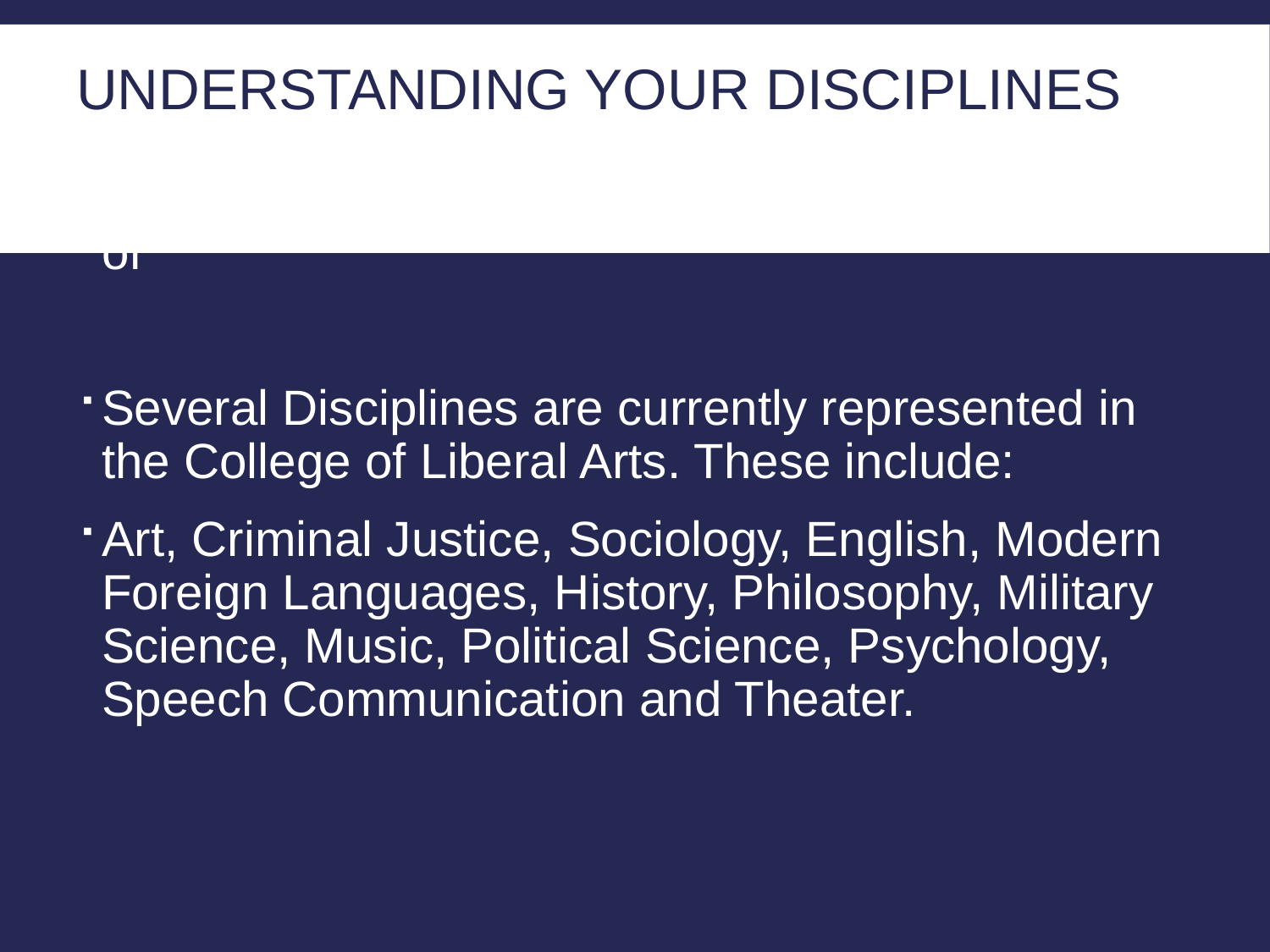

# Understanding Your Disciplines
In the College of Liberal Arts, there are a number of

Several Disciplines are currently represented in the College of Liberal Arts. These include:
Art, Criminal Justice, Sociology, English, Modern Foreign Languages, History, Philosophy, Military Science, Music, Political Science, Psychology, Speech Communication and Theater.